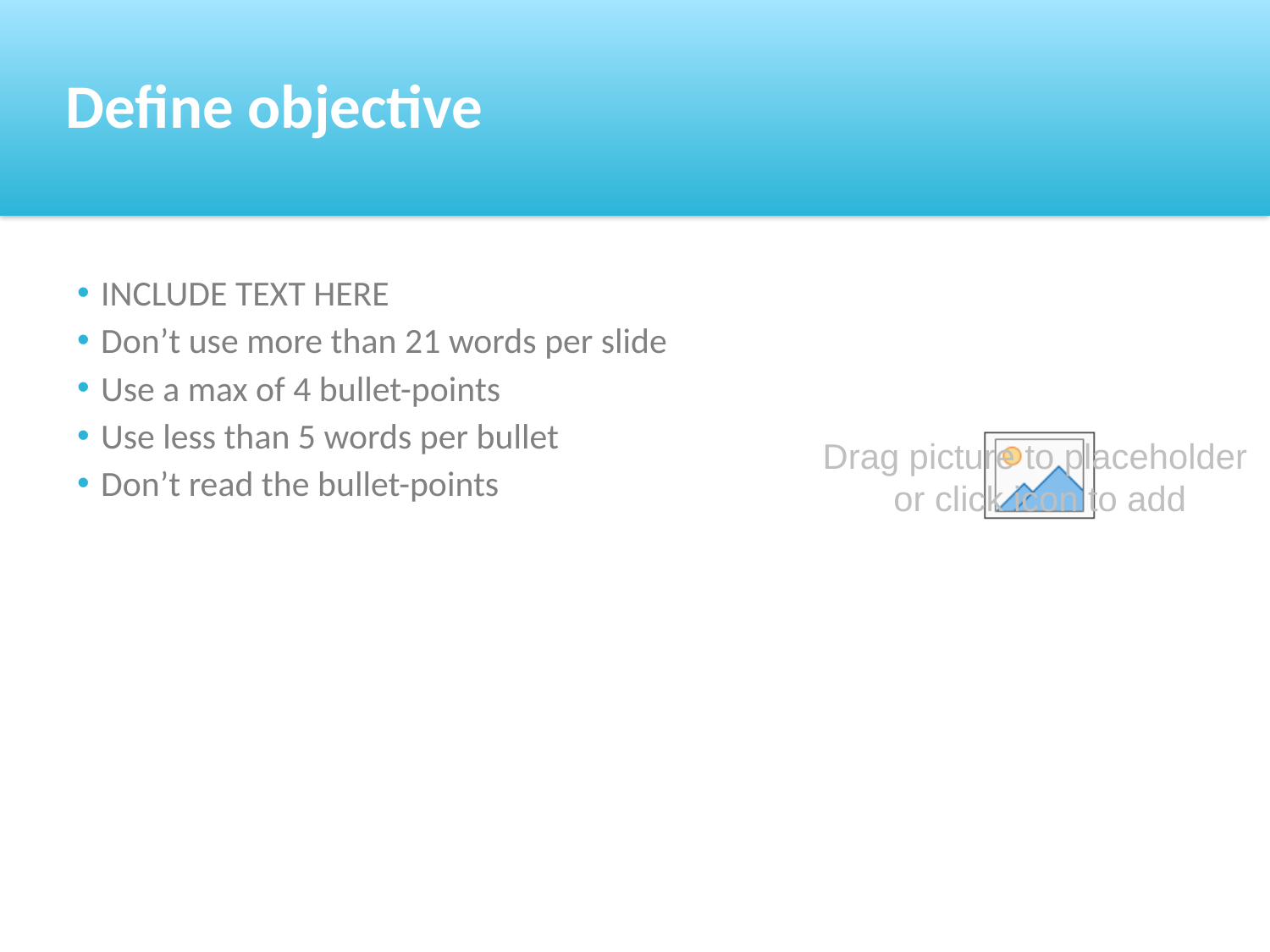

INCLUDE TEXT HERE
Don’t use more than 21 words per slide
Use a max of 4 bullet-points
Use less than 5 words per bullet
Don’t read the bullet-points